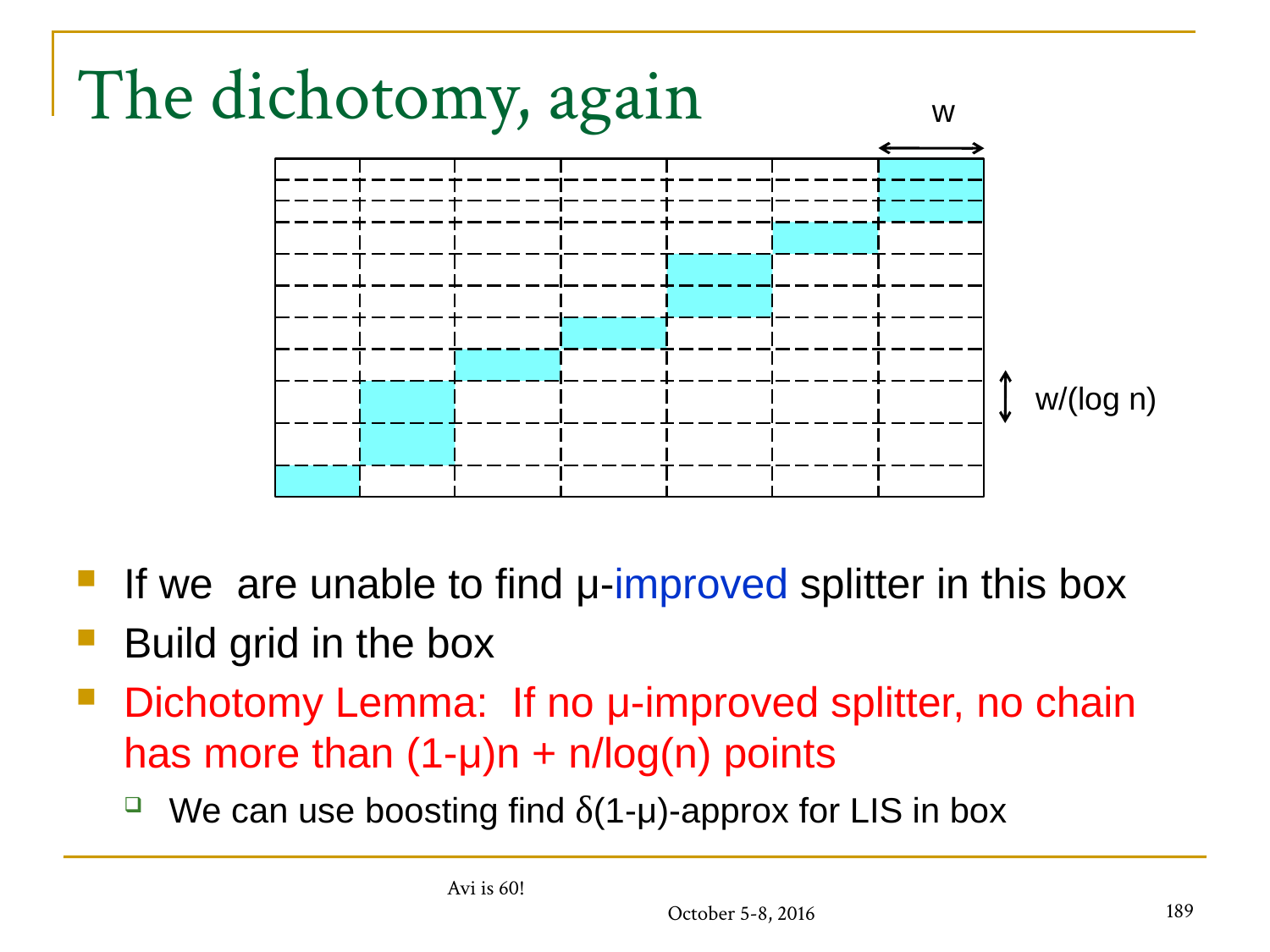

# The dichotomy, again
w

w/(log n)

If we  are unable to find μ-improved splitter in this box
Build grid in the box
Dichotomy Lemma:  If no μ-improved splitter, no chain has more than (1-μ)n + n/log(n) points
We can use boosting find δ(1-μ)-approx for LIS in box
189
Avi is 60!                                                                                                               October 5-8, 2016